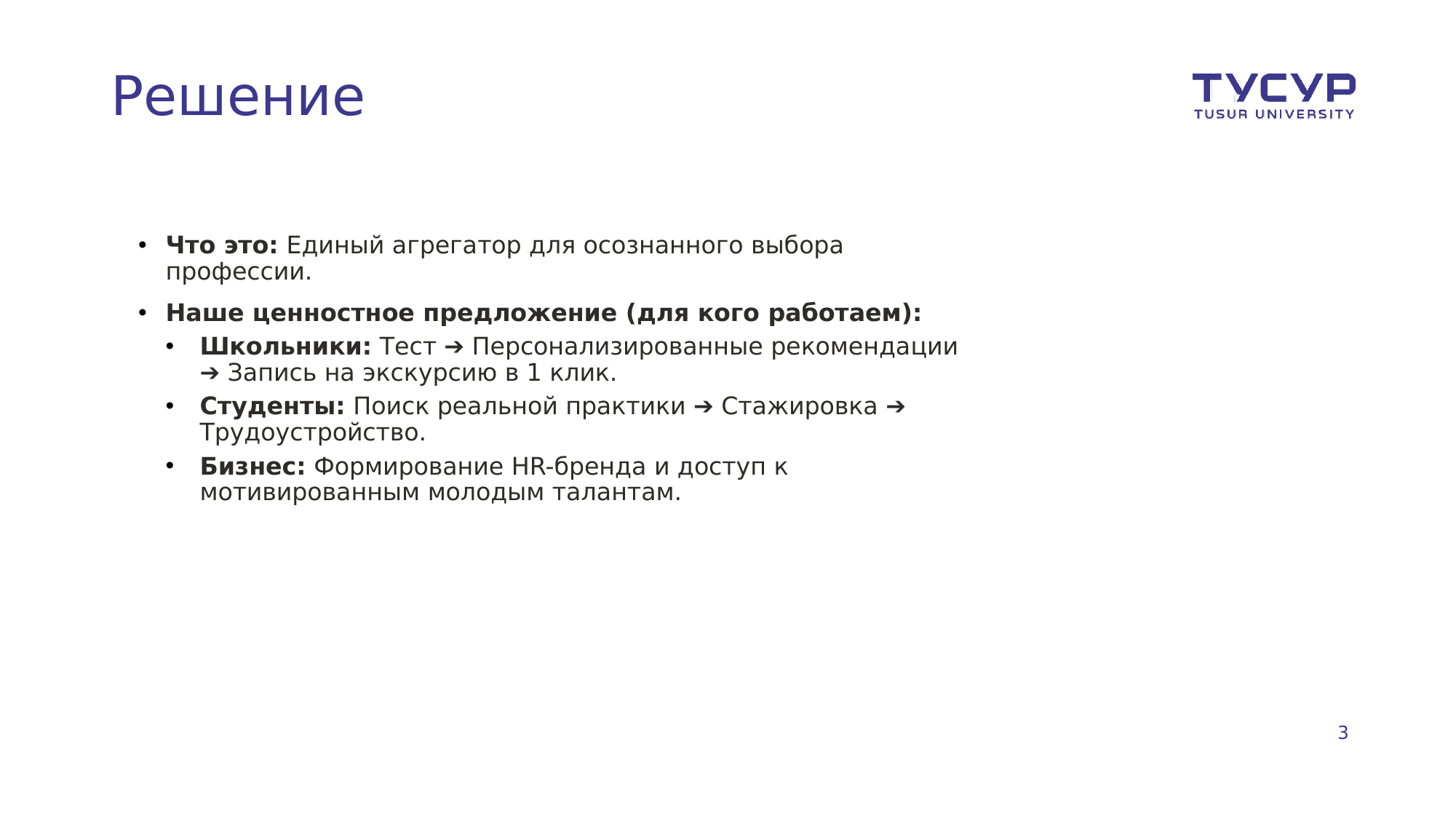

# Решение
Что это: Единый агрегатор для осознанного выбора профессии.
Наше ценностное предложение (для кого работаем):
Школьники: Тест ➔ Персонализированные рекомендации ➔ Запись на экскурсию в 1 клик.
Студенты: Поиск реальной практики ➔ Стажировка ➔ Трудоустройство.
Бизнес: Формирование HR-бренда и доступ к мотивированным молодым талантам.
3